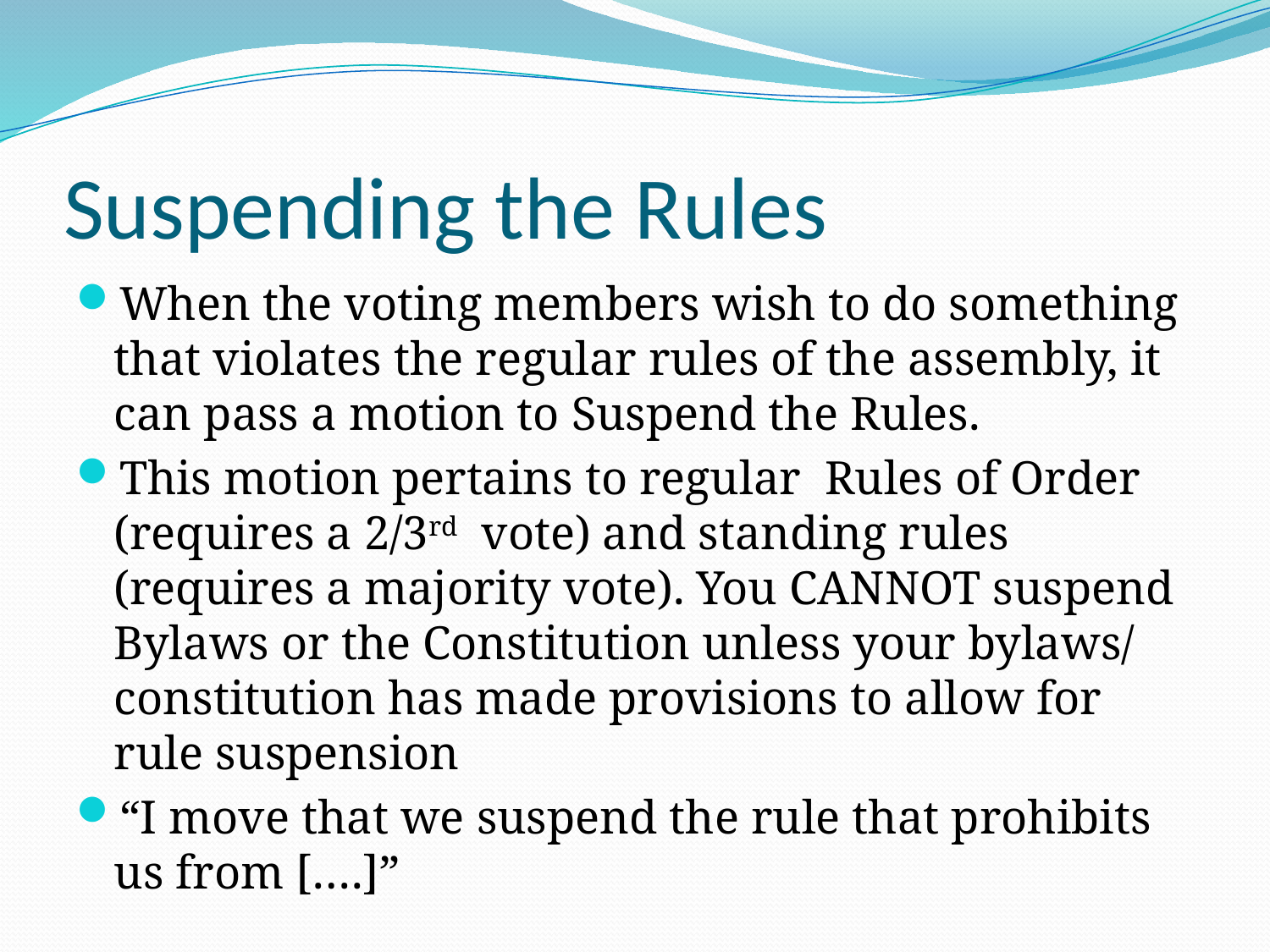

# Suspending the Rules
When the voting members wish to do something that violates the regular rules of the assembly, it can pass a motion to Suspend the Rules.
This motion pertains to regular  Rules of Order (requires a 2/3rd  vote) and standing rules (requires a majority vote). You CANNOT suspend Bylaws or the Constitution unless your bylaws/ constitution has made provisions to allow for rule suspension
“I move that we suspend the rule that prohibits us from [….]”